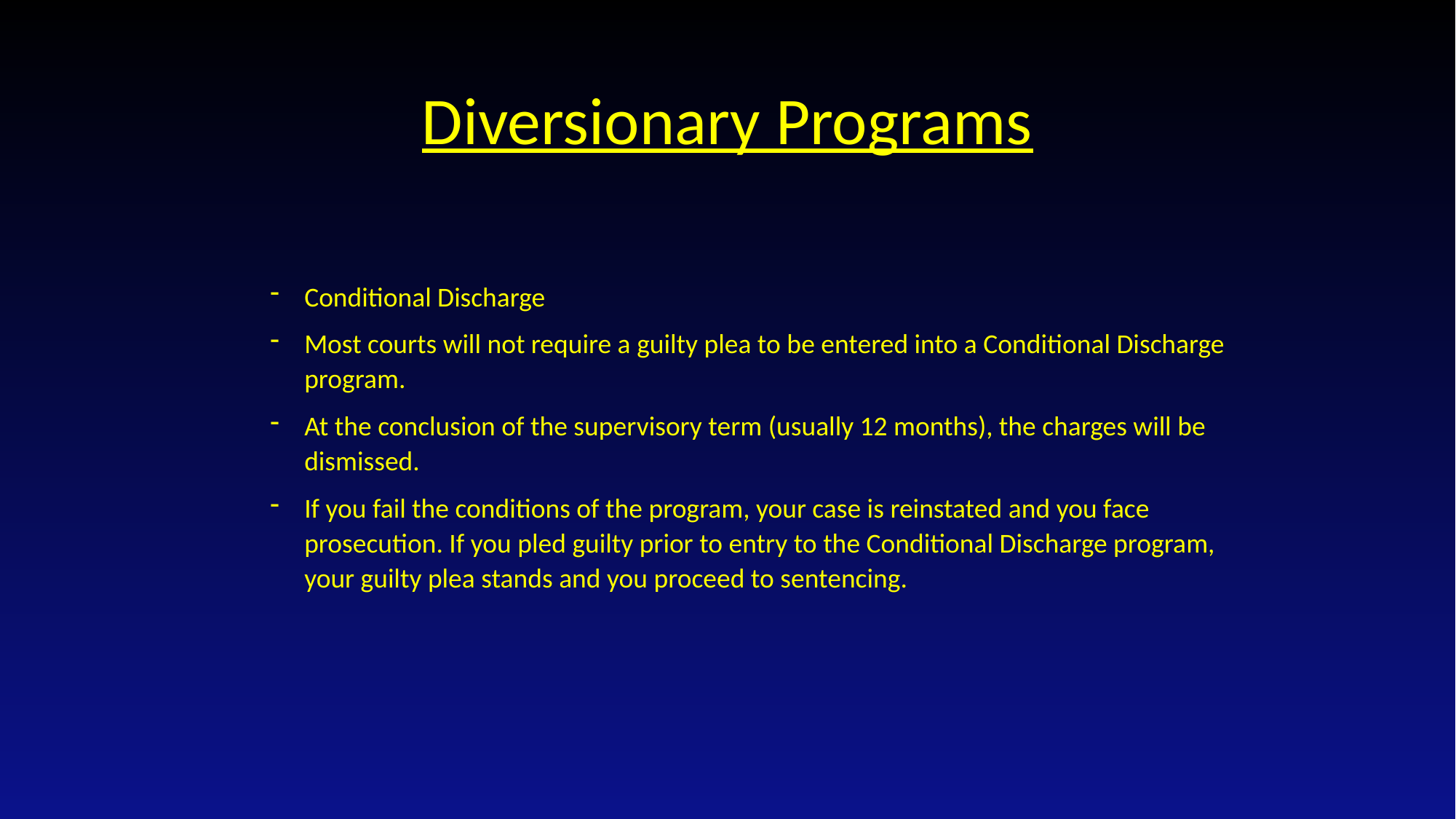

# Diversionary Programs
Conditional Discharge
Most courts will not require a guilty plea to be entered into a Conditional Discharge program.
At the conclusion of the supervisory term (usually 12 months), the charges will be dismissed.
If you fail the conditions of the program, your case is reinstated and you face prosecution. If you pled guilty prior to entry to the Conditional Discharge program, your guilty plea stands and you proceed to sentencing.